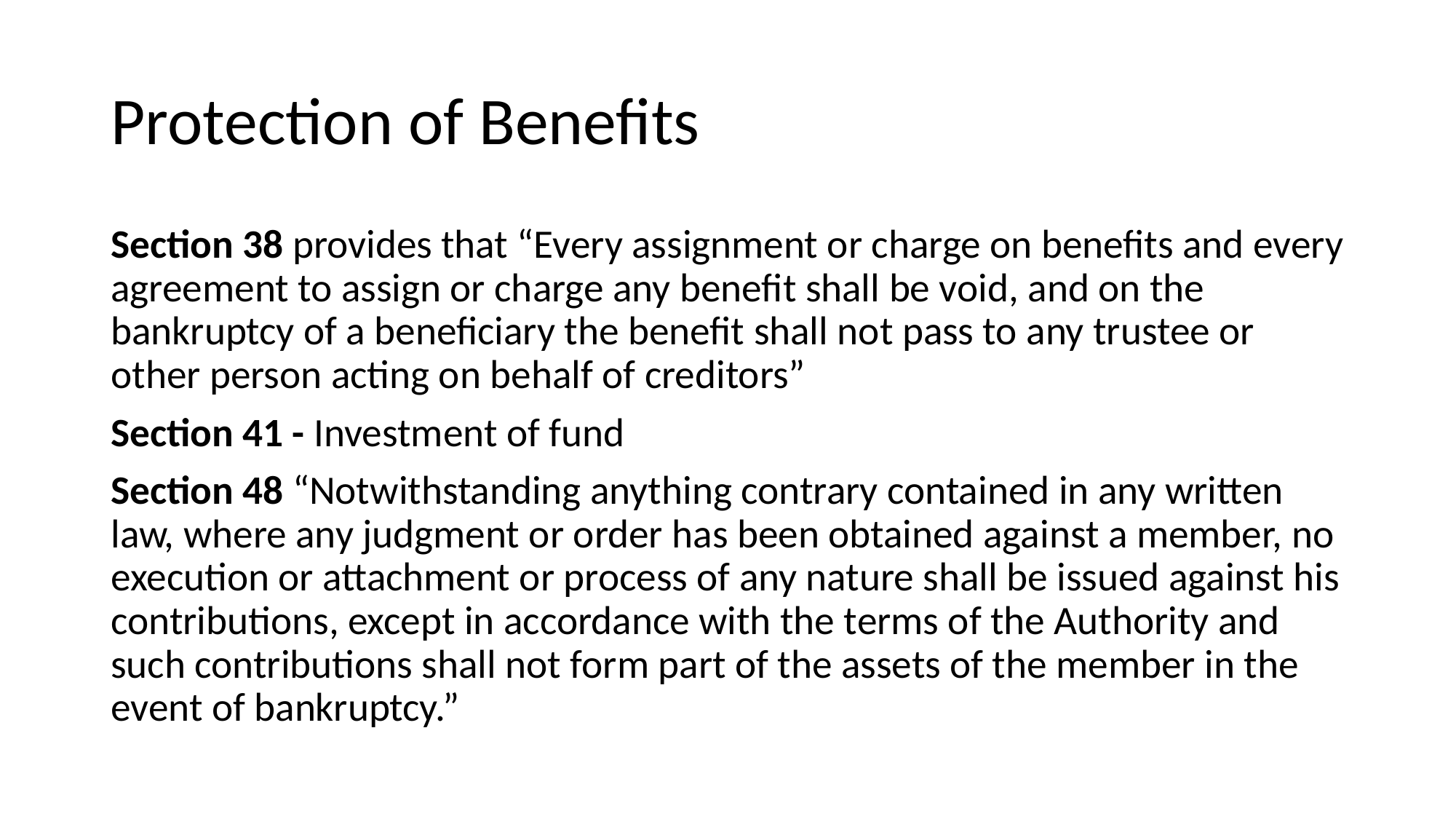

# Protection of Benefits
Section 38 provides that “Every assignment or charge on benefits and every agreement to assign or charge any benefit shall be void, and on the bankruptcy of a beneficiary the benefit shall not pass to any trustee or other person acting on behalf of creditors”
Section 41 - Investment of fund
Section 48 “Notwithstanding anything contrary contained in any written law, where any judgment or order has been obtained against a member, no execution or attachment or process of any nature shall be issued against his contributions, except in accordance with the terms of the Authority and such contributions shall not form part of the assets of the member in the event of bankruptcy.”